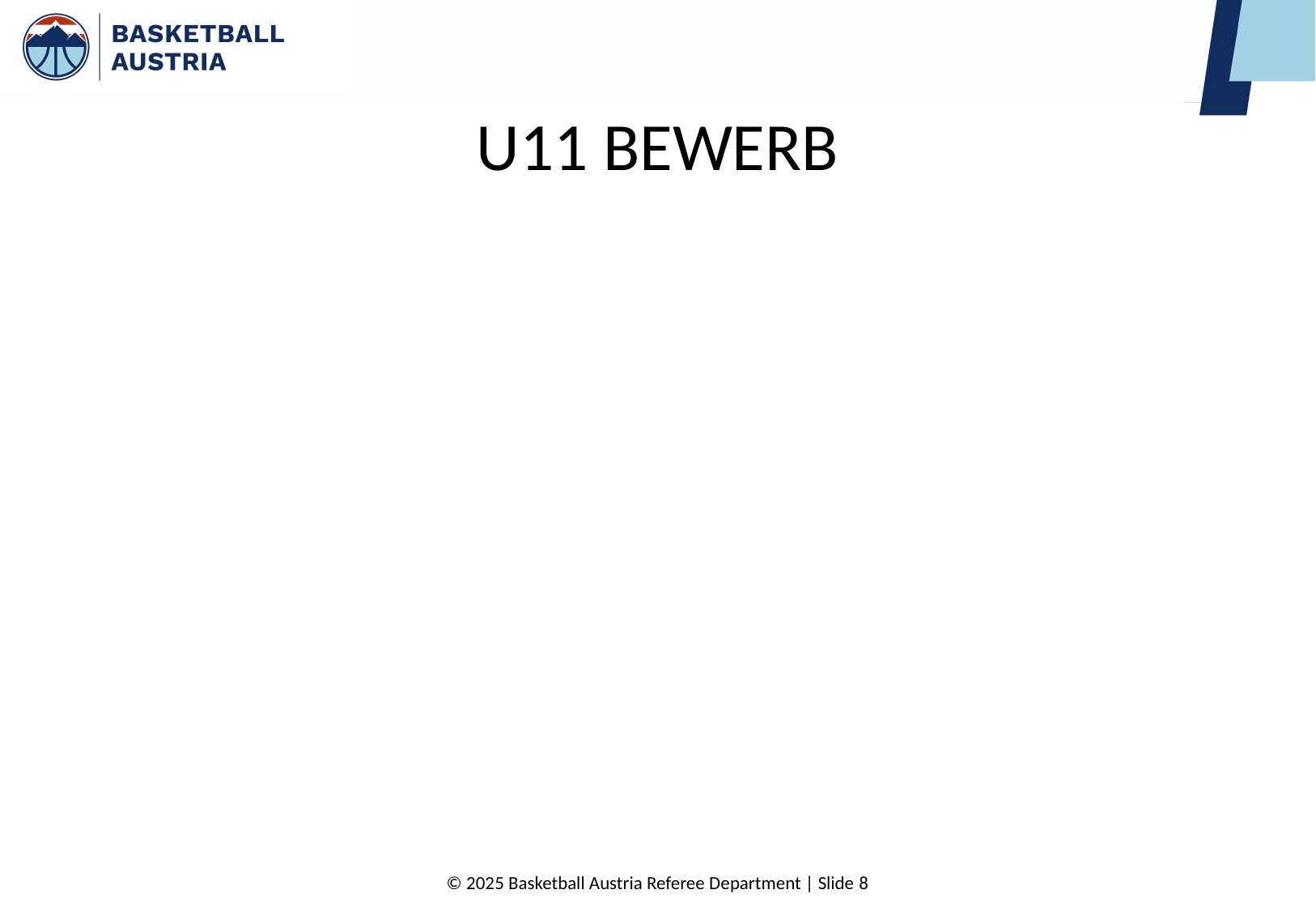

# U11 BEWERB
© 2025 Basketball Austria Referee Department | Slide 8